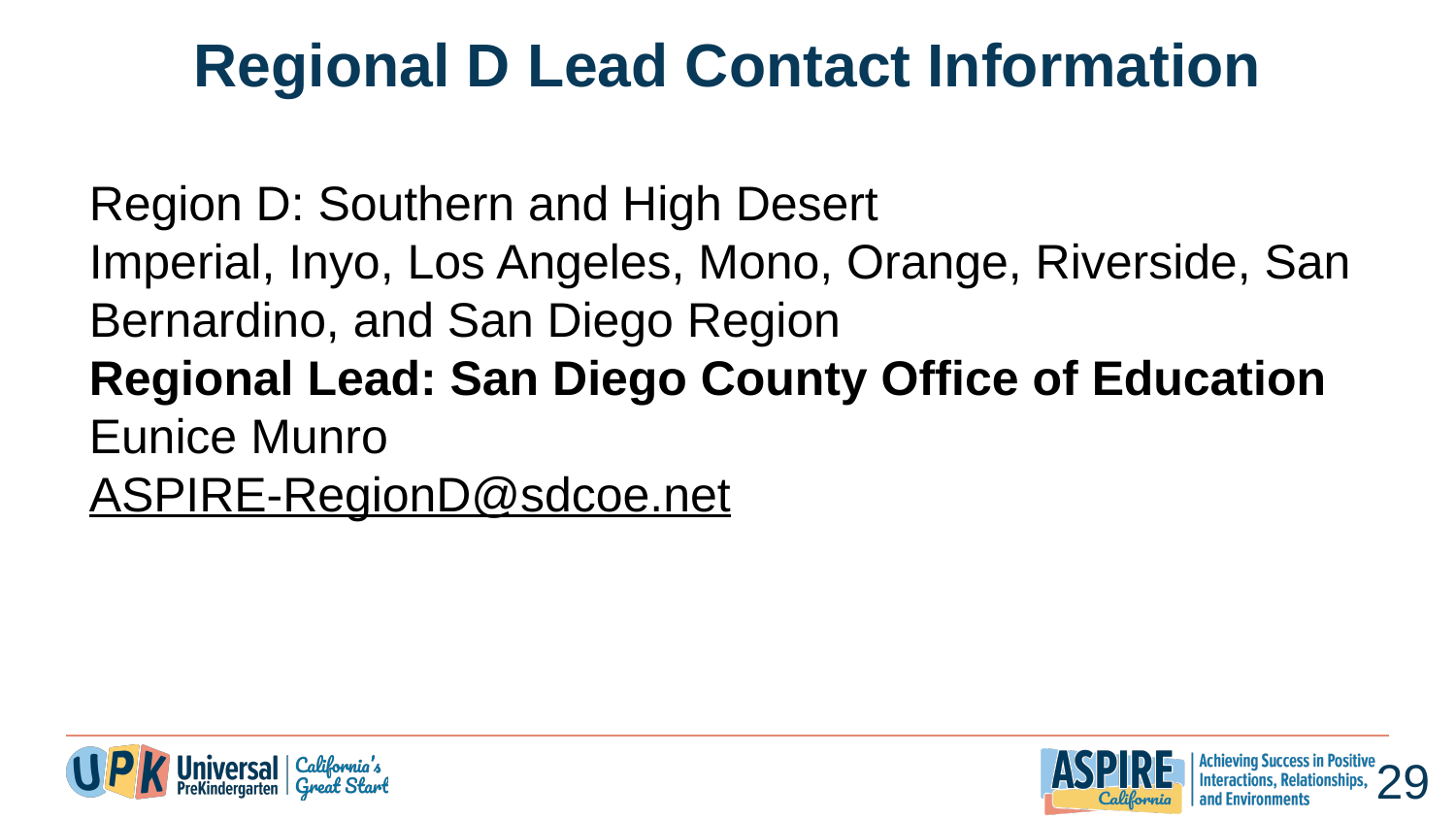

# Regional D Lead Contact Information
Region D: Southern and High Desert​
Imperial, Inyo, Los Angeles, Mono, Orange, Riverside, San Bernardino, and San Diego Region​
Regional Lead: San Diego County Office of Education​
Eunice Munro​
ASPIRE-RegionD@sdcoe.net ​

29